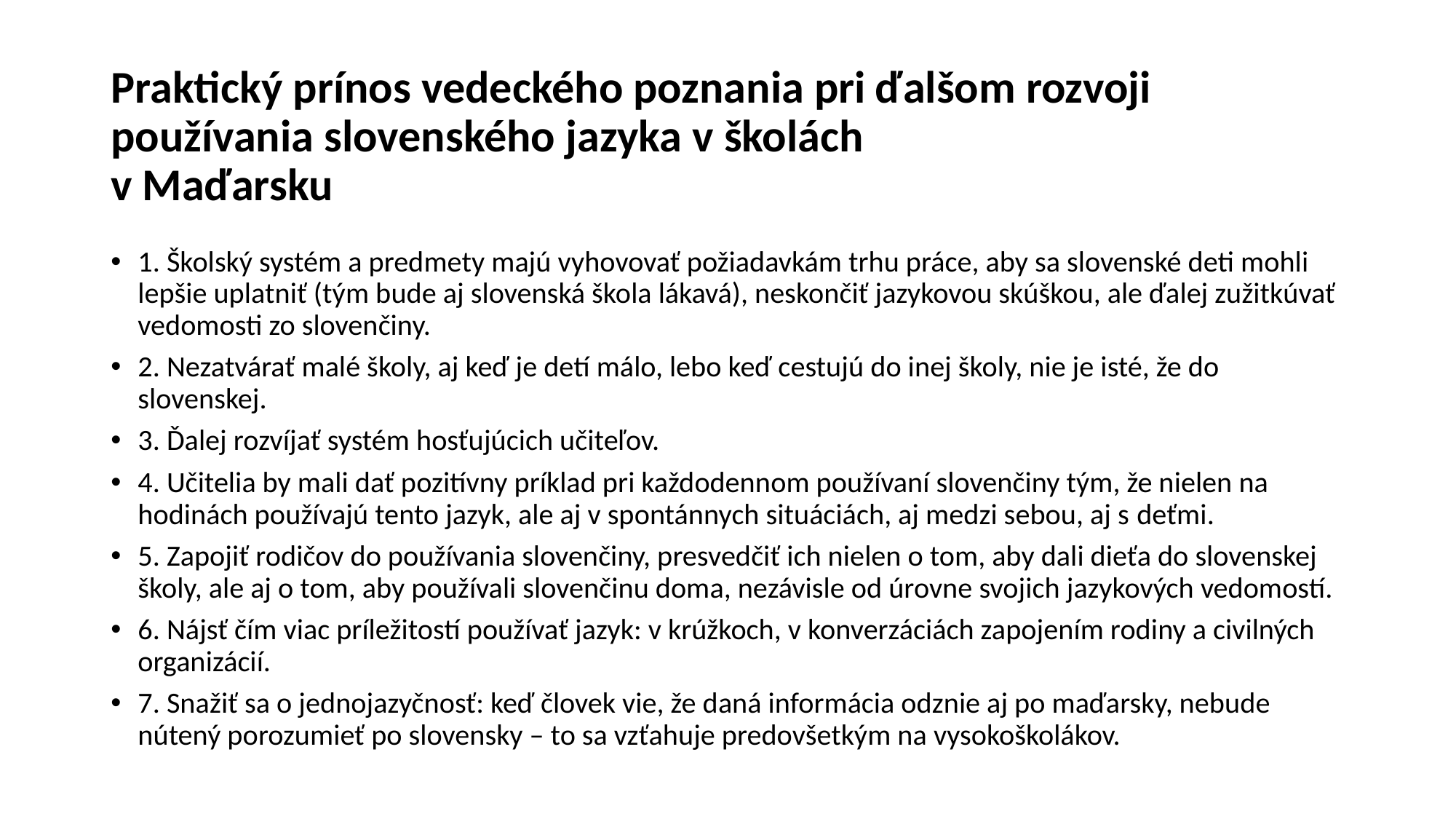

# Praktický prínos vedeckého poznania pri ďalšom rozvoji používania slovenského jazyka v školách v Maďarsku
1. Školský systém a predmety majú vyhovovať požiadavkám trhu práce, aby sa slovenské deti mohli lepšie uplatniť (tým bude aj slovenská škola lákavá), neskončiť jazykovou skúškou, ale ďalej zužitkúvať vedomosti zo slovenčiny.
2. Nezatvárať malé školy, aj keď je detí málo, lebo keď cestujú do inej školy, nie je isté, že do slovenskej.
3. Ďalej rozvíjať systém hosťujúcich učiteľov.
4. Učitelia by mali dať pozitívny príklad pri každodennom používaní slovenčiny tým, že nielen na hodinách používajú tento jazyk, ale aj v spontánnych situáciách, aj medzi sebou, aj s deťmi.
5. Zapojiť rodičov do používania slovenčiny, presvedčiť ich nielen o tom, aby dali dieťa do slovenskej školy, ale aj o tom, aby používali slovenčinu doma, nezávisle od úrovne svojich jazykových vedomostí.
6. Nájsť čím viac príležitostí používať jazyk: v krúžkoch, v konverzáciách zapojením rodiny a civilných organizácií.
7. Snažiť sa o jednojazyčnosť: keď človek vie, že daná informácia odznie aj po maďarsky, nebude nútený porozumieť po slovensky – to sa vzťahuje predovšetkým na vysokoškolákov.